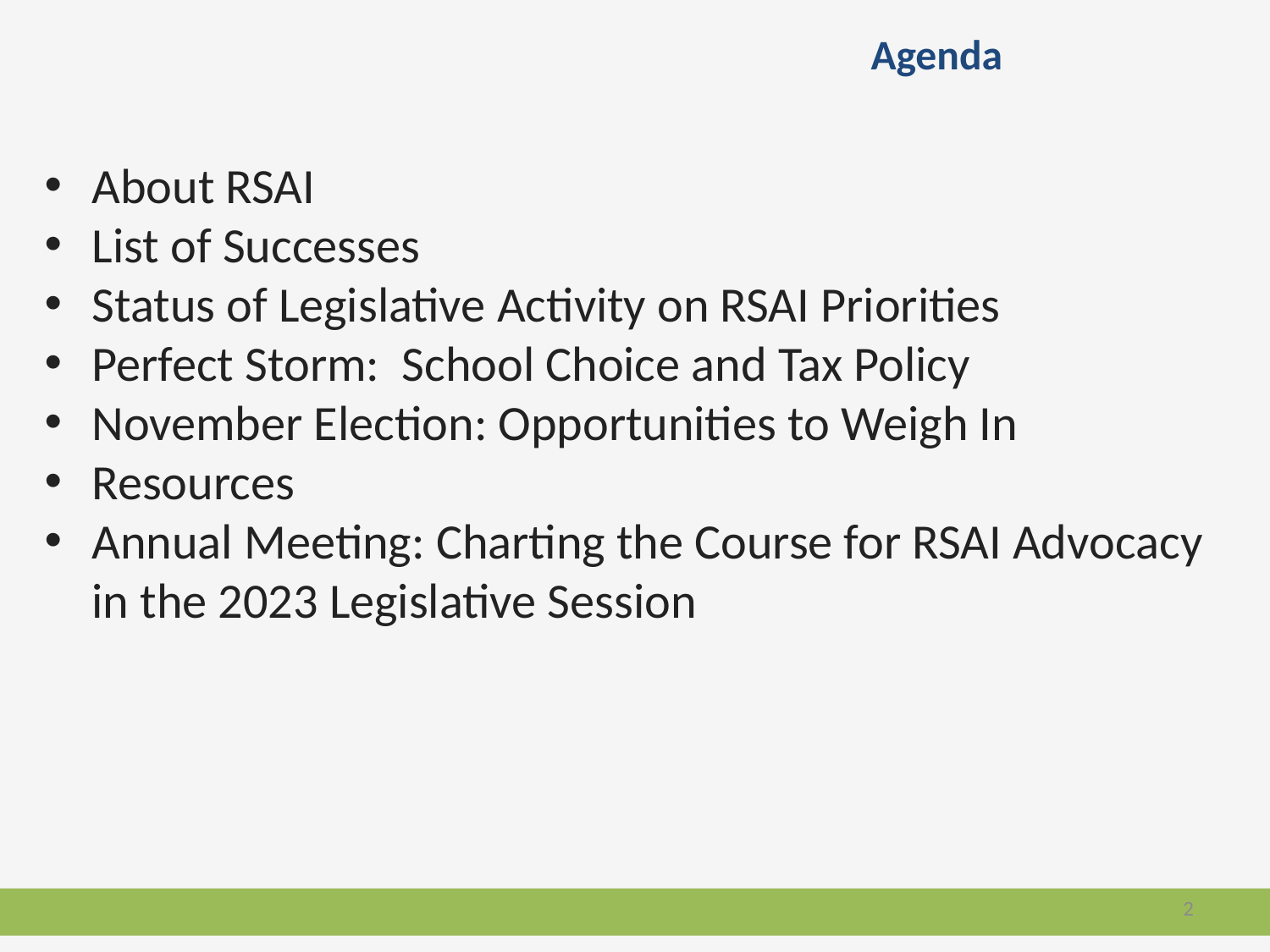

# Agenda
About RSAI
List of Successes
Status of Legislative Activity on RSAI Priorities
Perfect Storm:  School Choice and Tax Policy
November Election: Opportunities to Weigh In
Resources
Annual Meeting: Charting the Course for RSAI Advocacy in the 2023 Legislative Session
2